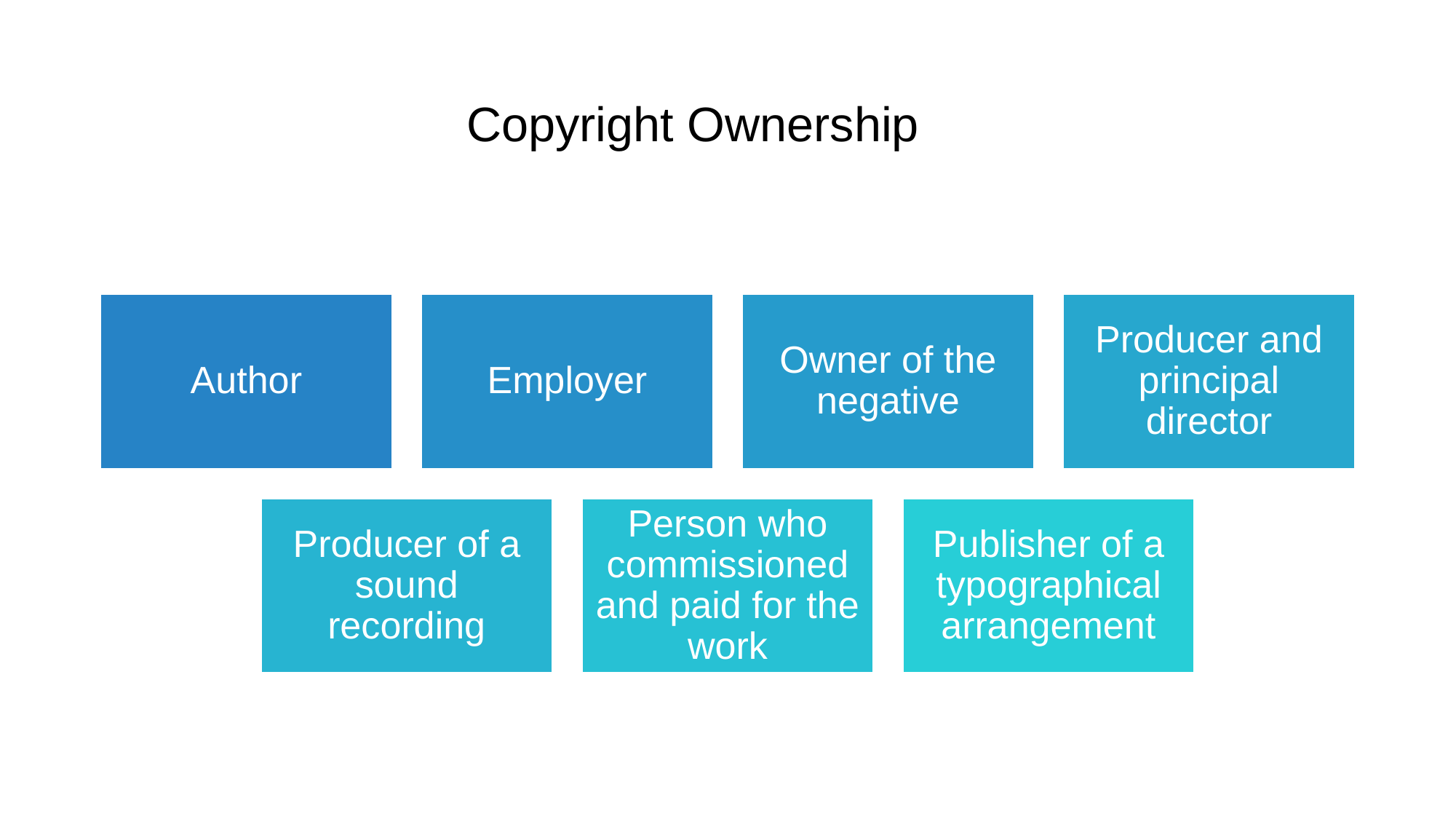

Who Owns Copyright?
Copyright Ownership
Author
Employer
Owner of the negative
Producer and principal director
Producer of a sound recording
Person who commissioned and paid for the work
Publisher of a typographical arrangement